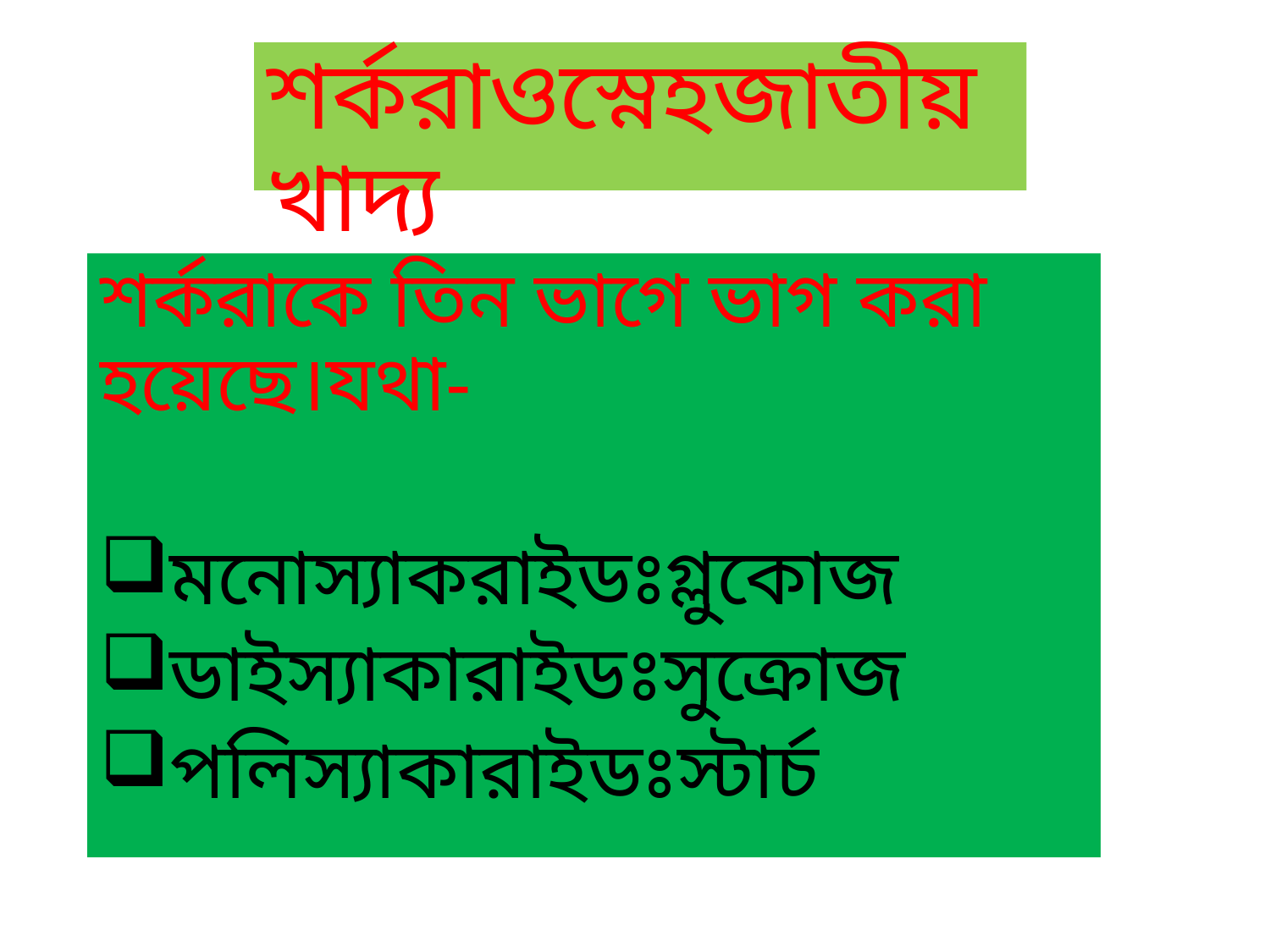

# শর্করাওস্নেহজাতীয়খাদ্য
শর্করাকে তিন ভাগে ভাগ করা হয়েছে।যথা-

মনোস্যাকরাইডঃগ্লুকোজ
ডাইস্যাকারাইডঃসুক্রোজ
পলিস্যাকারাইডঃস্টার্চ